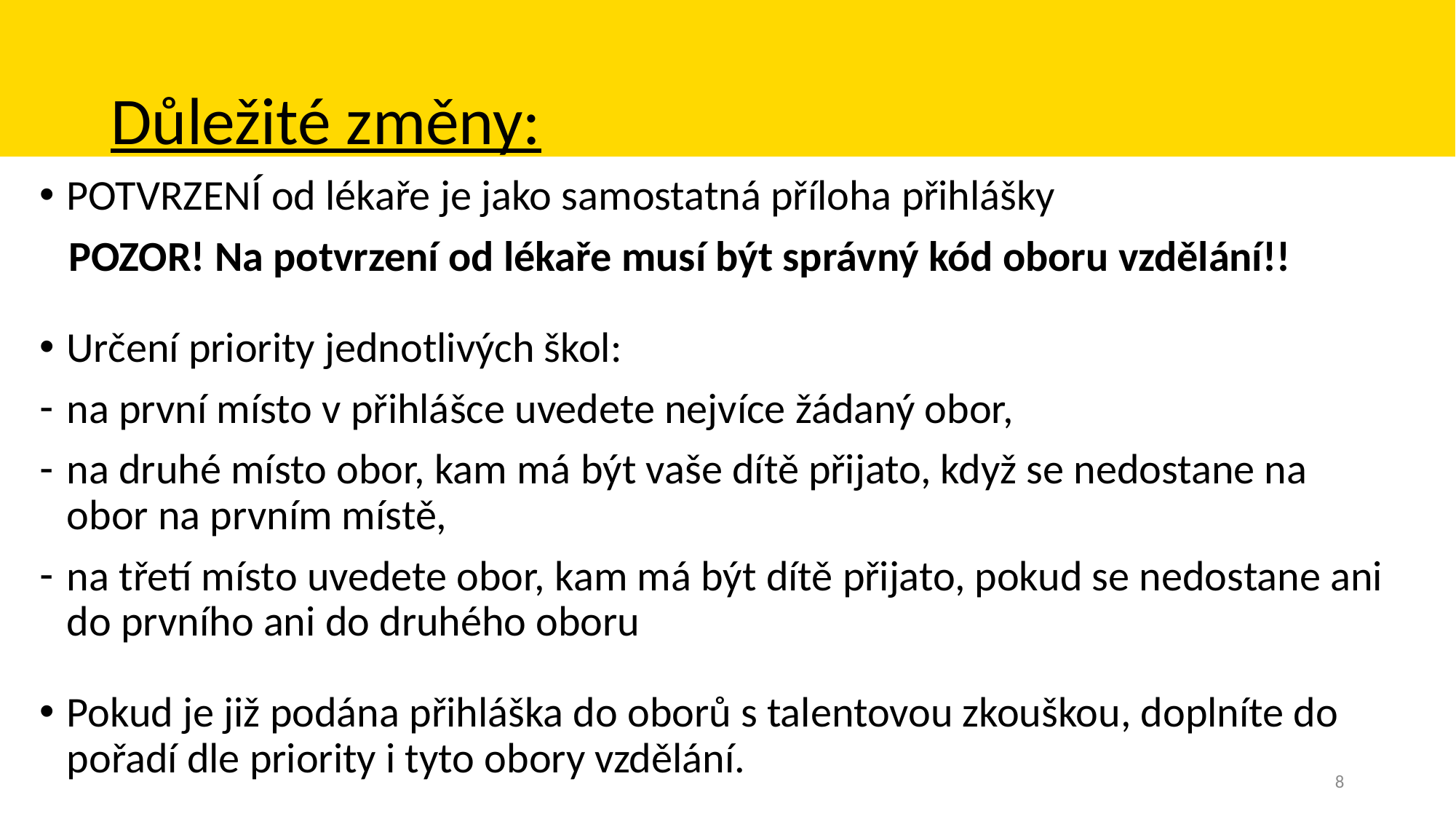

# Důležité změny:
POTVRZENÍ od lékaře je jako samostatná příloha přihlášky
   POZOR! Na potvrzení od lékaře musí být správný kód oboru vzdělání!!

Určení priority jednotlivých škol:
na první místo v přihlášce uvedete nejvíce žádaný obor,
na druhé místo obor, kam má být vaše dítě přijato, když se nedostane na obor na prvním místě,
na třetí místo uvedete obor, kam má být dítě přijato, pokud se nedostane ani do prvního ani do druhého oboru

Pokud je již podána přihláška do oborů s talentovou zkouškou, doplníte do pořadí dle priority i tyto obory vzdělání.

8